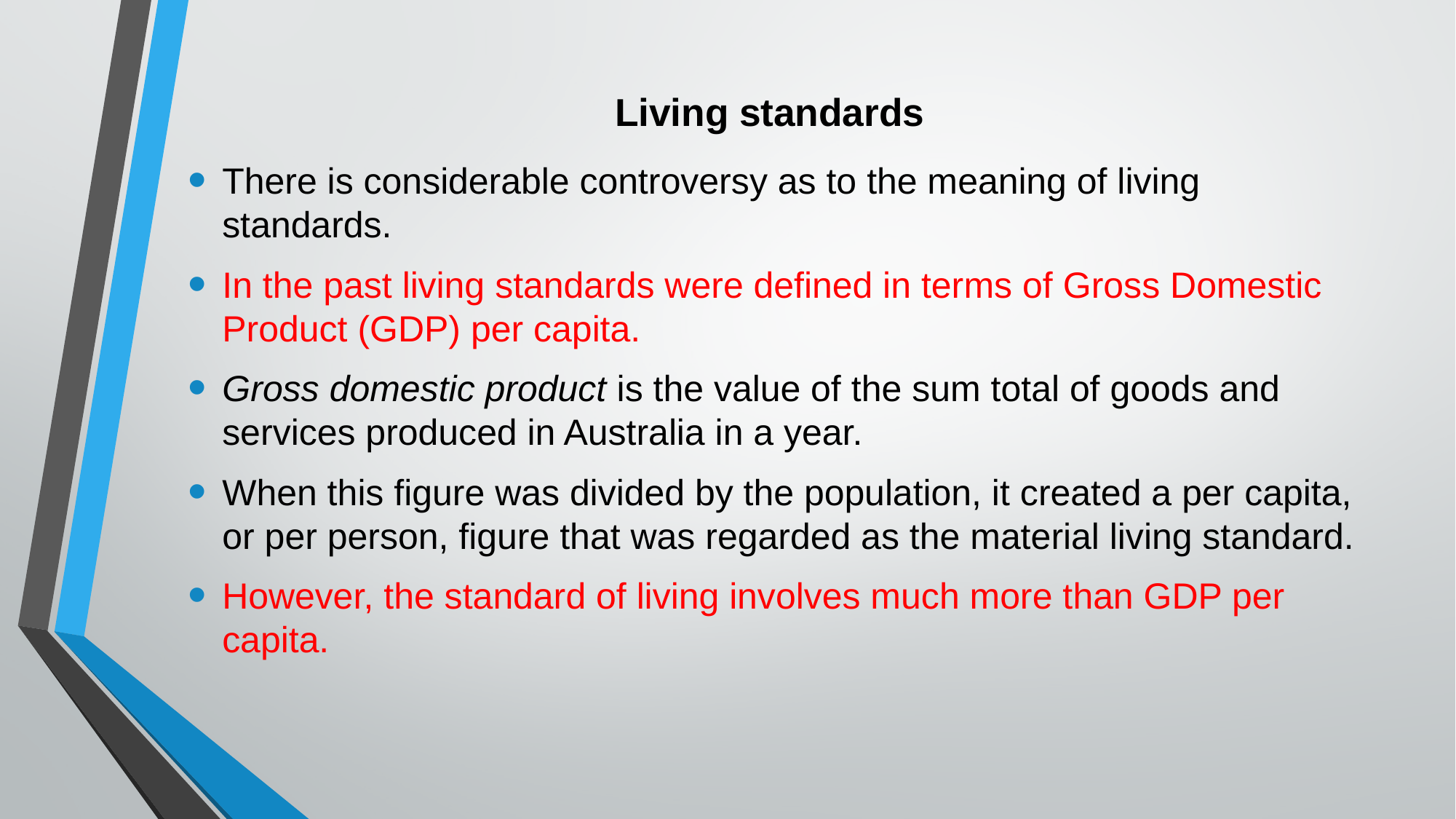

# Living standards
There is considerable controversy as to the meaning of living standards.
In the past living standards were defined in terms of Gross Domestic Product (GDP) per capita.
Gross domestic product is the value of the sum total of goods and services produced in Australia in a year.
When this figure was divided by the population, it created a per capita, or per person, figure that was regarded as the material living standard.
However, the standard of living involves much more than GDP per capita.